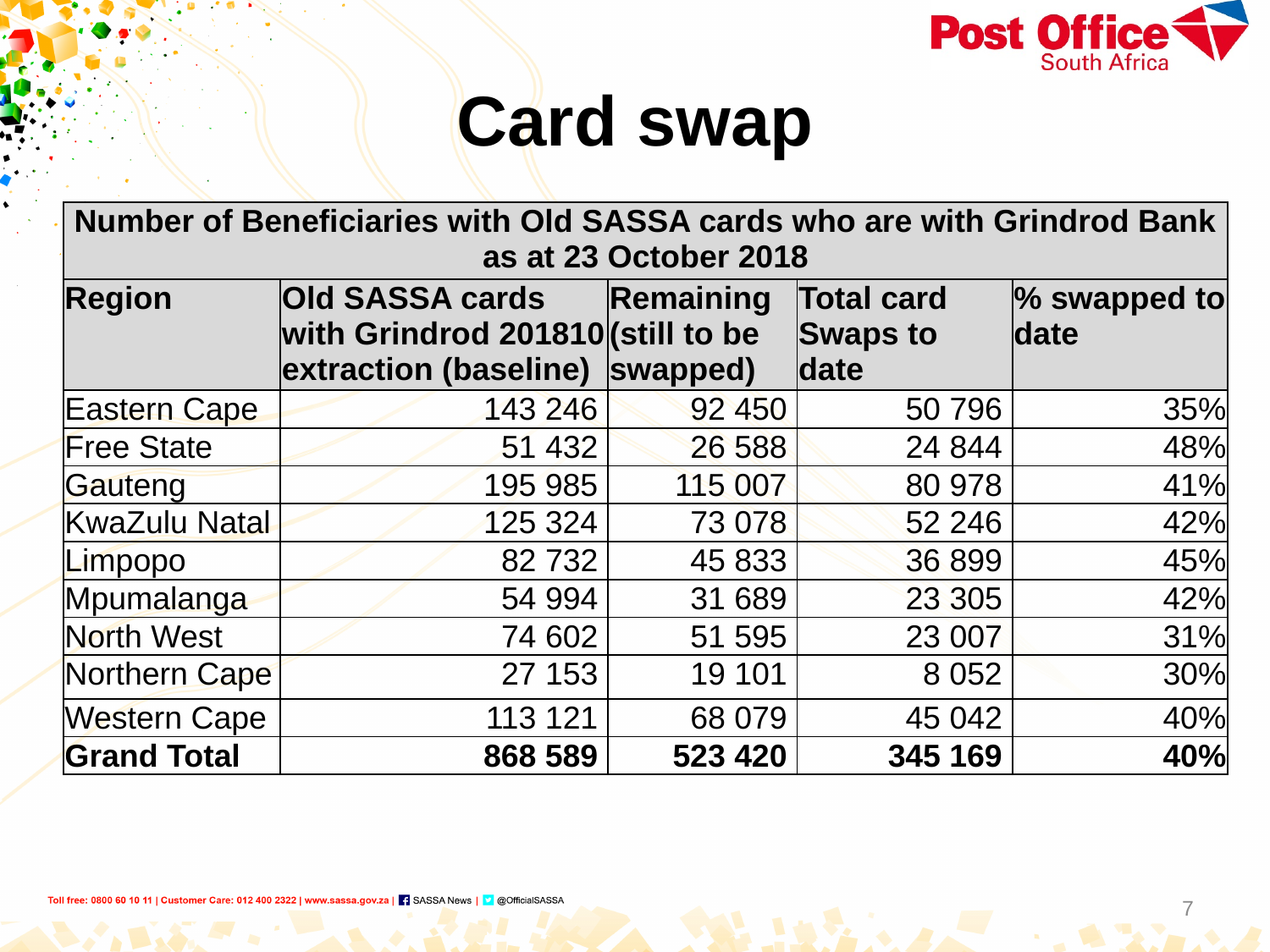

# Card swap
| Number of Beneficiaries with Old SASSA cards who are with Grindrod Bank as at 23 October 2018 |  |  |  |  |
| --- | --- | --- | --- | --- |
| Region | Old SASSA cards with Grindrod 201810 extraction (baseline) | Remaining (still to be swapped) | Total card Swaps to date | % swapped to date |
| Eastern Cape | 143 246 | 92 450 | 50 796 | 35% |
| Free State | 51 432 | 26 588 | 24 844 | 48% |
| Gauteng | 195 985 | 115 007 | 80 978 | 41% |
| KwaZulu Natal | 125 324 | 73 078 | 52 246 | 42% |
| Limpopo | 82 732 | 45 833 | 36 899 | 45% |
| Mpumalanga | 54 994 | 31 689 | 23 305 | 42% |
| North West | 74 602 | 51 595 | 23 007 | 31% |
| Northern Cape | 27 153 | 19 101 | 8 052 | 30% |
| Western Cape | 113 121 | 68 079 | 45 042 | 40% |
| Grand Total | 868 589 | 523 420 | 345 169 | 40% |
7